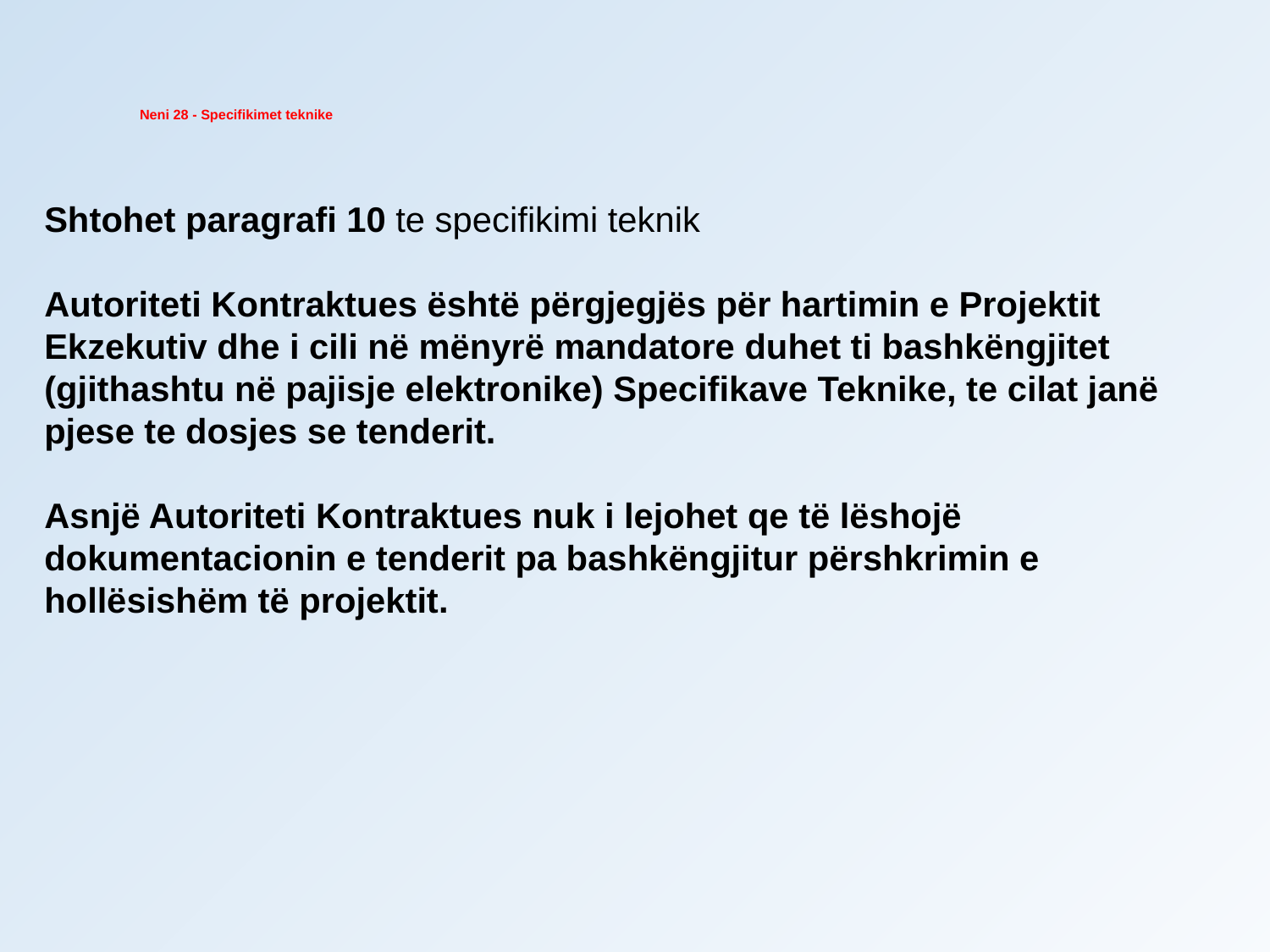

Neni 28 - Specifikimet teknike

Shtohet paragrafi 10 te specifikimi teknik

Autoriteti Kontraktues është përgjegjës për hartimin e Projektit Ekzekutiv dhe i cili në mënyrë mandatore duhet ti bashkëngjitet (gjithashtu në pajisje elektronike) Specifikave Teknike, te cilat janë pjese te dosjes se tenderit.

Asnjë Autoriteti Kontraktues nuk i lejohet qe të lëshojë dokumentacionin e tenderit pa bashkëngjitur përshkrimin e hollësishëm të projektit.